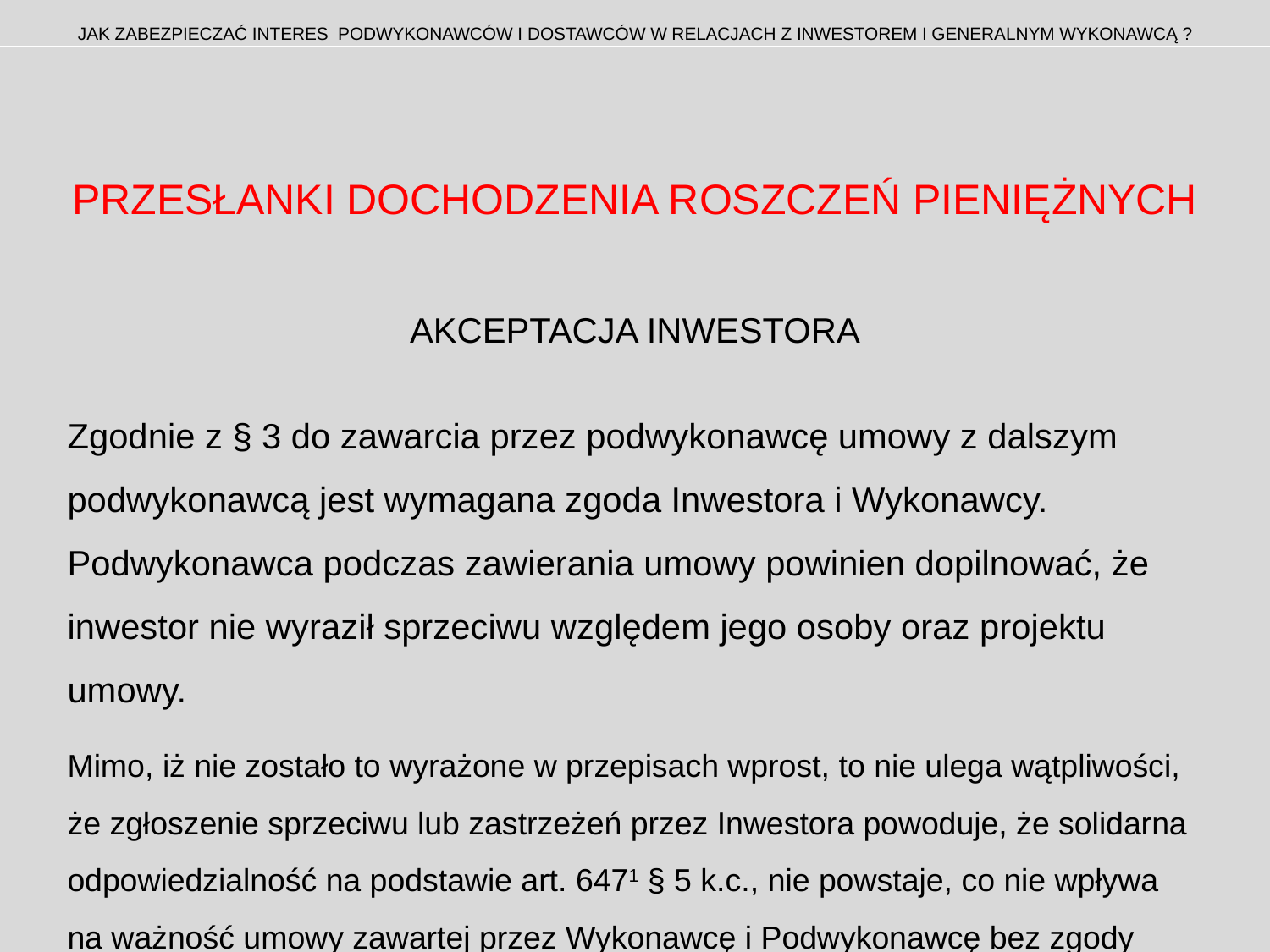

JAK ZABEZPIECZAĆ INTERES  PODWYKONAWCÓW I DOSTAWCÓW W RELACJACH Z INWESTOREM I GENERALNYM WYKONAWCĄ ?
PRZESŁANKI DOCHODZENIA ROSZCZEŃ PIENIĘŻNYCH

AKCEPTACJA INWESTORA

Zgodnie z § 3 do zawarcia przez podwykonawcę umowy z dalszym podwykonawcą jest wymagana zgoda Inwestora i Wykonawcy.
Podwykonawca podczas zawierania umowy powinien dopilnować, że inwestor nie wyraził sprzeciwu względem jego osoby oraz projektu umowy.

Mimo, iż nie zostało to wyrażone w przepisach wprost, to nie ulega wątpliwości,
że zgłoszenie sprzeciwu lub zastrzeżeń przez Inwestora powoduje, że solidarna odpowiedzialność na podstawie art. 6471 § 5 k.c., nie powstaje, co nie wpływa na ważność umowy zawartej przez Wykonawcę i Podwykonawcę bez zgody Inwestora.